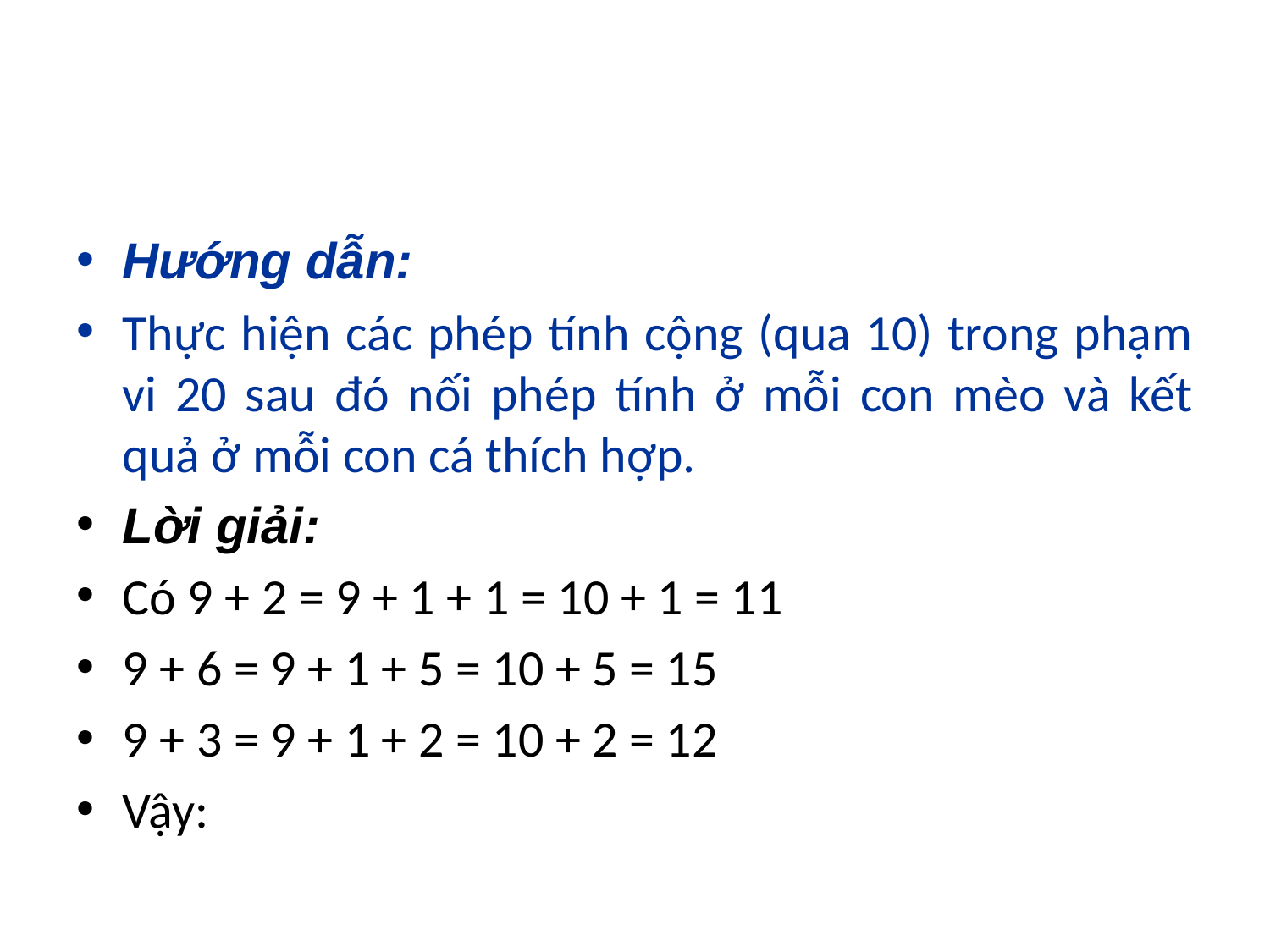

#
Hướng dẫn:
Thực hiện các phép tính cộng (qua 10) trong phạm vi 20 sau đó nối phép tính ở mỗi con mèo và kết quả ở mỗi con cá thích hợp.
Lời giải:
Có 9 + 2 = 9 + 1 + 1 = 10 + 1 = 11
9 + 6 = 9 + 1 + 5 = 10 + 5 = 15
9 + 3 = 9 + 1 + 2 = 10 + 2 = 12
Vậy: